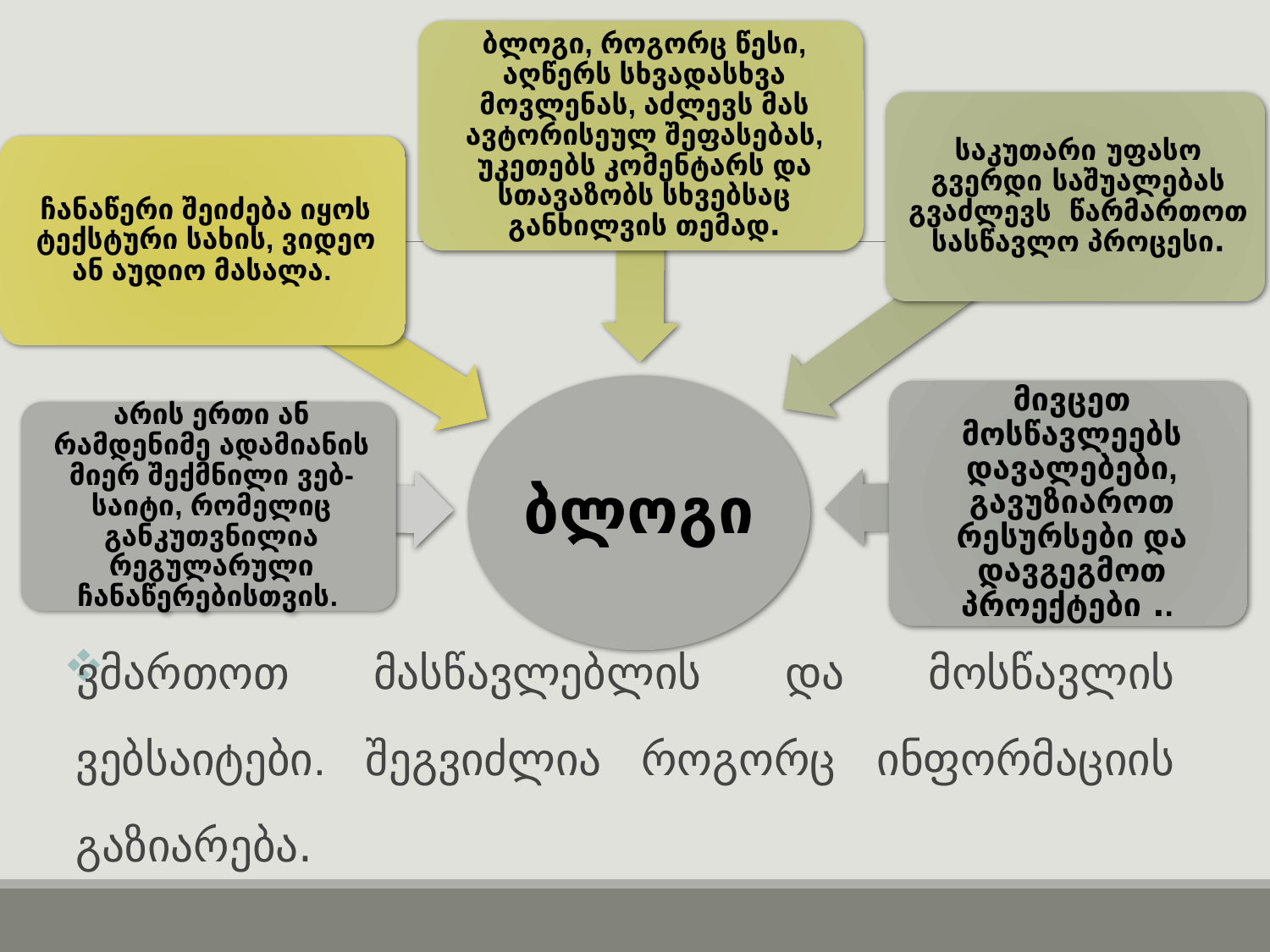

ბლოგი
არის ერთი ან რამდენიმე ადამიანის მიერ შექმნილი ვებ-საიტი, რომელიც განკუთვნილია რეგულარული ჩანაწერებისთვის.
ჩანაწერი შეიძება იყოს ტექსტური სახის, ვიდეო ან აუდიო მასალა.
ბლოგი, როგორც წესი, აღწერს სხვადასხვა მოვლენას, აძლევს მას ავტორისეულ შეფასებას, უკეთებს კომენტარს და სთავაზობს სხვებსაც განხილვის თემად.
საკუთარი უფასო გვერდი საშუალებას გვაძლევს  წარმართოთ სასწავლო პროცესი.
მივცეთ მოსწავლეებს დავალებები, გავუზიაროთ რესურსები და დავგეგმოთ პროექტები ..

ვმართოთ მასწავლებლის და მოსწავლის ვებსაიტები. შეგვიძლია როგორც ინფორმაციის გაზიარება.